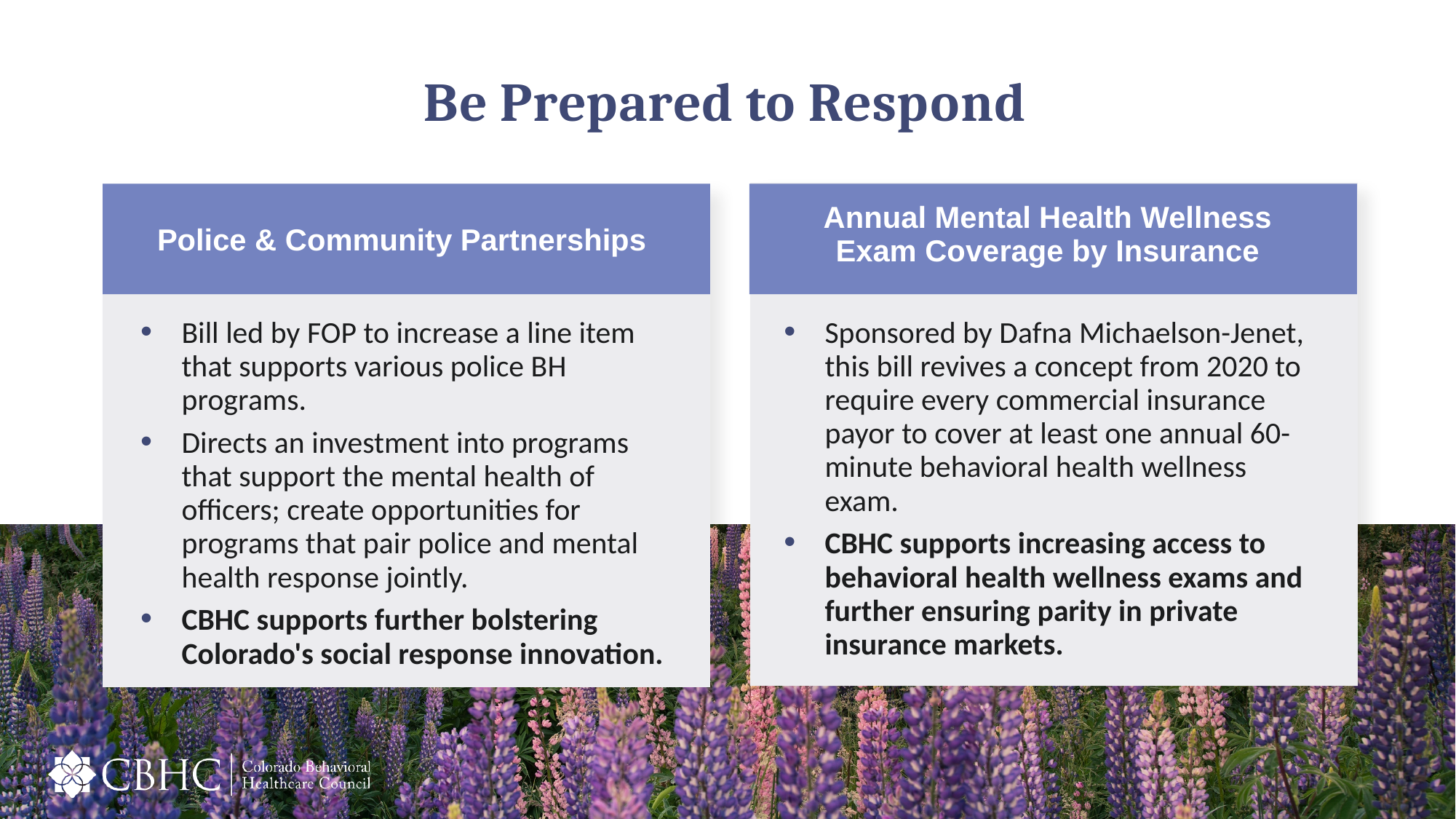

# Be Prepared to Respond
Annual Mental Health Wellness Exam Coverage by Insurance
Police & Community Partnerships

Bill led by FOP to increase a line item that supports various police BH programs.
Directs an investment into programs that support the mental health of officers; create opportunities for programs that pair police and mental health response jointly.
CBHC supports further bolstering Colorado's social response innovation.

Sponsored by Dafna Michaelson-Jenet, this bill revives a concept from 2020 to require every commercial insurance payor to cover at least one annual 60-minute behavioral health wellness exam.
CBHC supports increasing access to behavioral health wellness exams and further ensuring parity in private insurance markets.